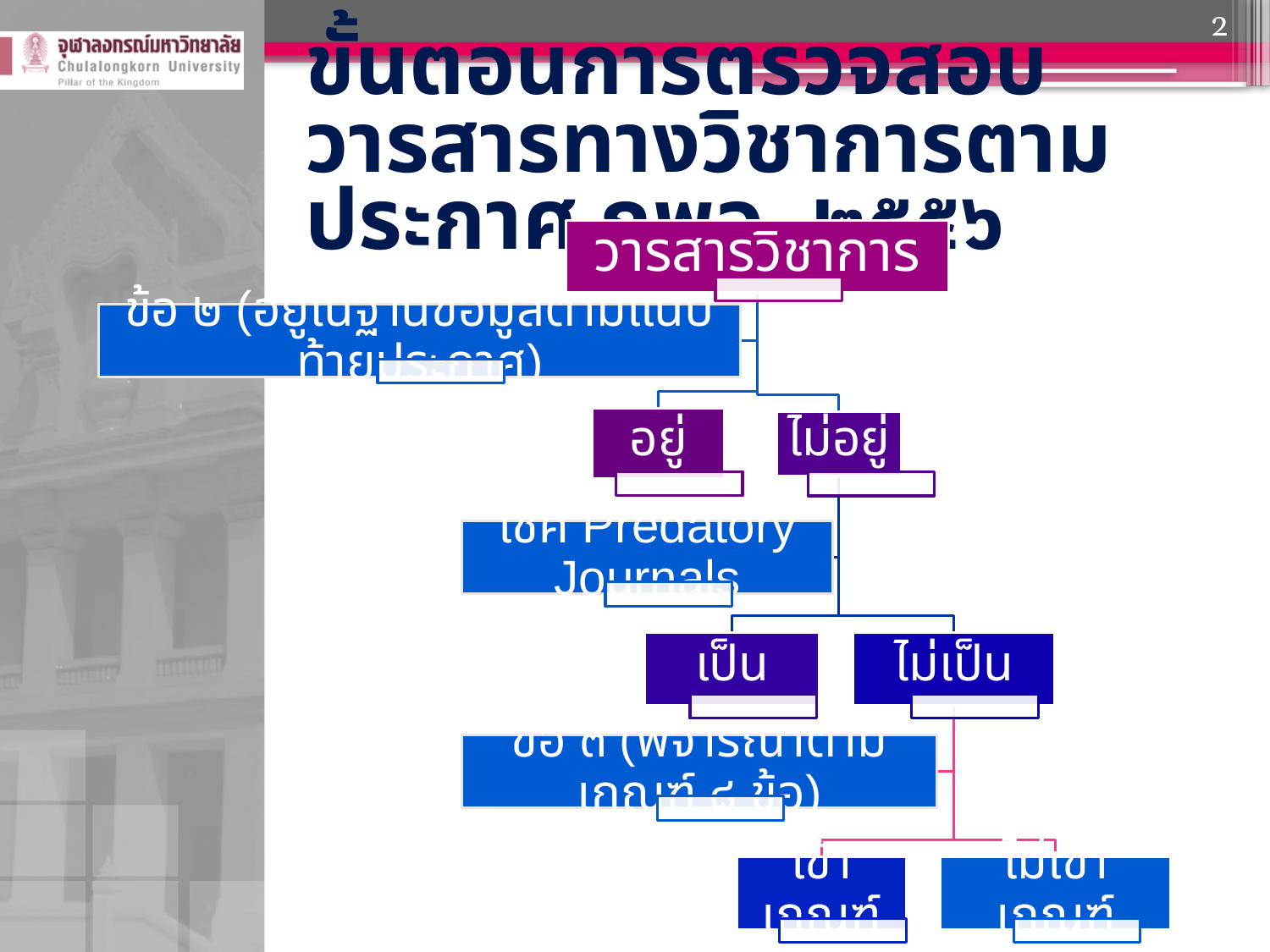

2
ขั้นตอนการตรวจสอบวารสารทางวิชาการตามประกาศ กพอ. ๒๕๕๖
วารสารวิชาการ

อยู่

ไม่อยู่

เป็น

ไม่เป็น

เข้าเกณฑ์

ไม่เข้าเกณฑ์

ข้อ ๓ (พิจารณาตามเกณฑ์ ๘ ข้อ)

เช็ค Predatory Journals

ข้อ ๒ (อยู่ในฐานข้อมูลตามแนบท้ายประกาศ)